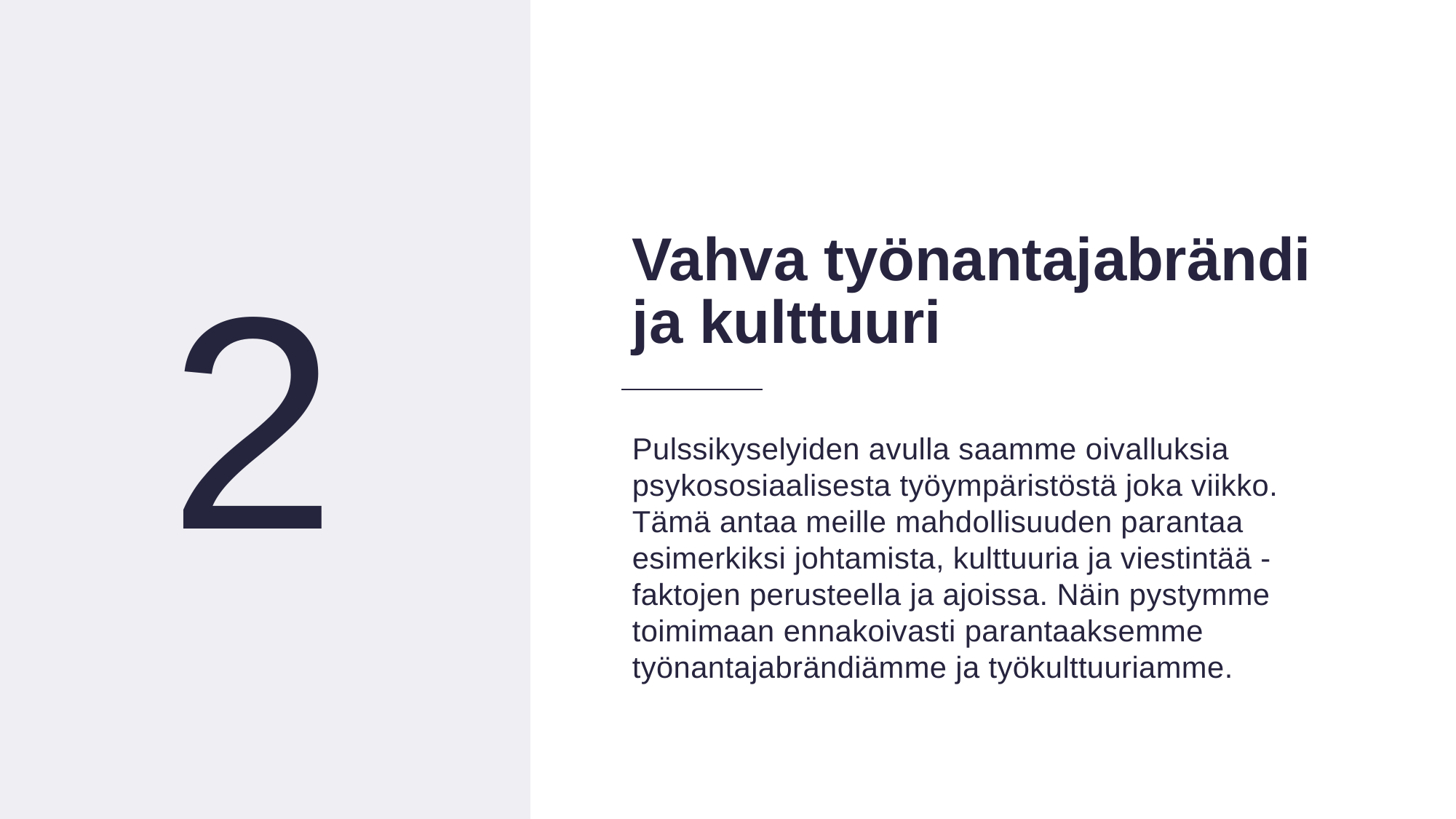

11
2
Vahva työnantajabrändi
ja kulttuuri
Pulssikyselyiden avulla saamme oivalluksia psykososiaalisesta työympäristöstä joka viikko. Tämä antaa meille mahdollisuuden parantaa esimerkiksi johtamista, kulttuuria ja viestintää - faktojen perusteella ja ajoissa. Näin pystymme toimimaan ennakoivasti parantaaksemme työnantajabrändiämme ja työkulttuuriamme.